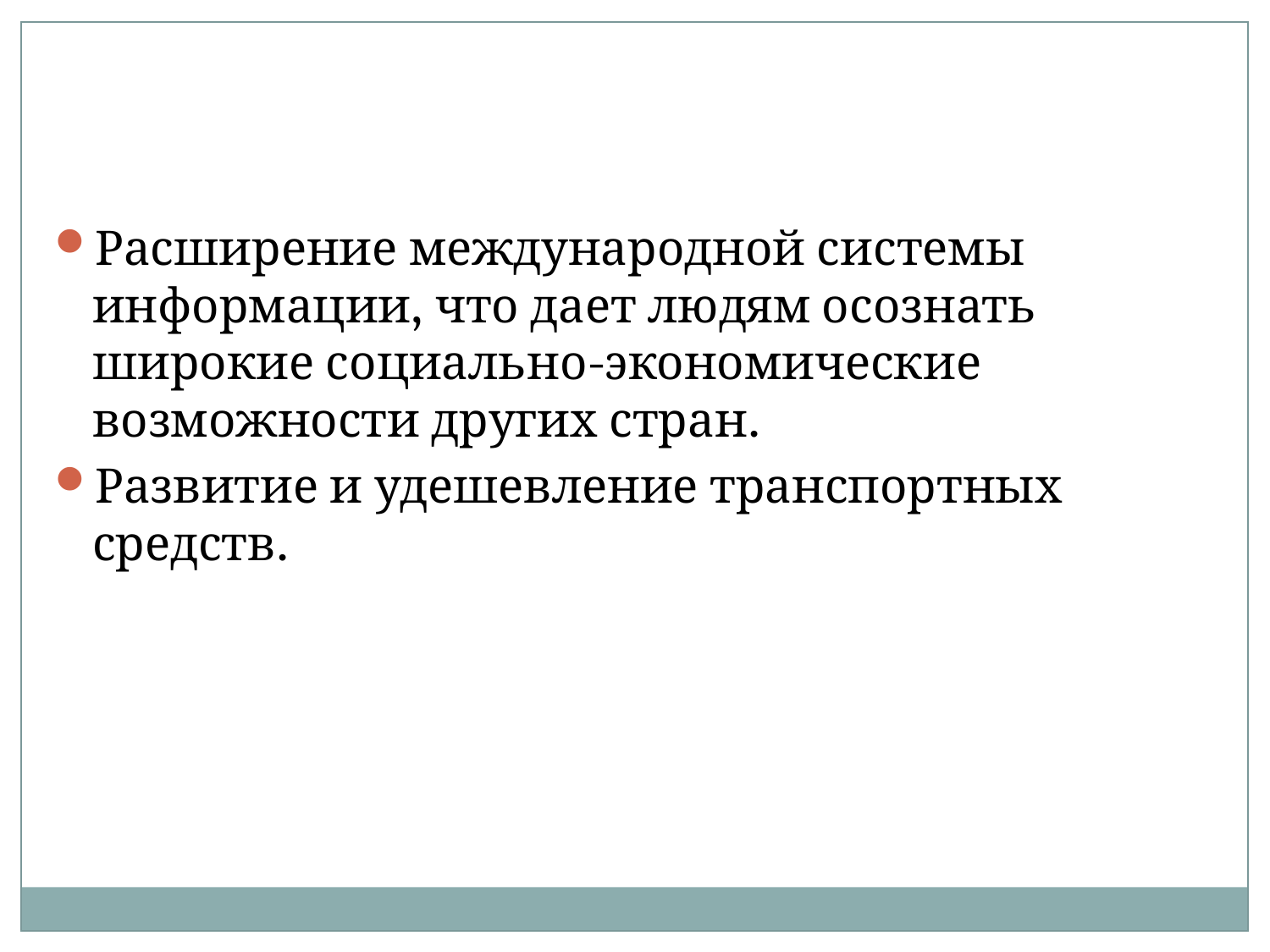

Расширение международной системы информации, что дает людям осознать широкие социально-экономические возможности других стран.
Развитие и удешевление транспортных средств.